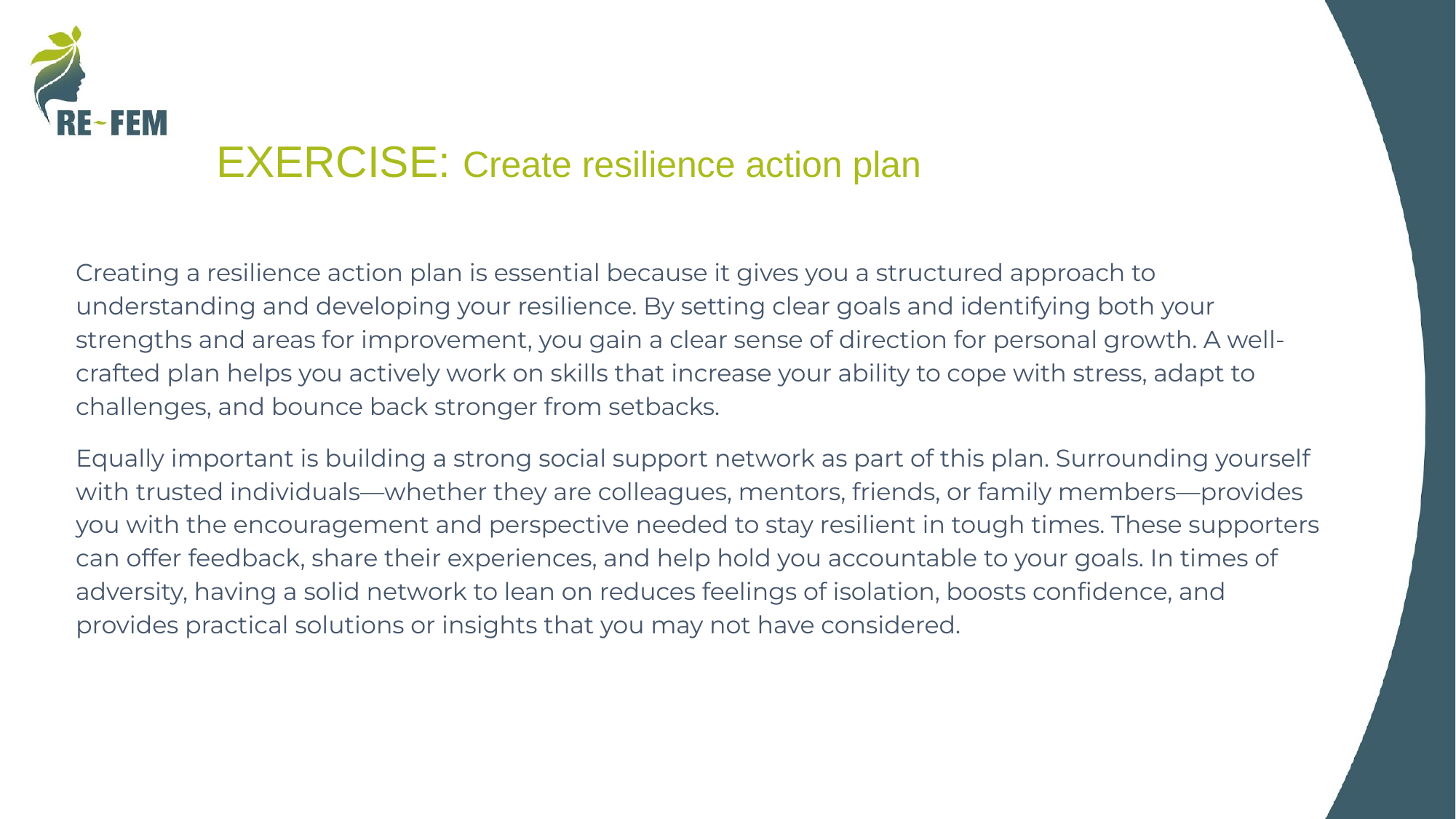

# EXERCISE: Create resilience action plan
Creating a resilience action plan is essential because it gives you a structured approach to understanding and developing your resilience. By setting clear goals and identifying both your strengths and areas for improvement, you gain a clear sense of direction for personal growth. A well-crafted plan helps you actively work on skills that increase your ability to cope with stress, adapt to challenges, and bounce back stronger from setbacks.
Equally important is building a strong social support network as part of this plan. Surrounding yourself with trusted individuals—whether they are colleagues, mentors, friends, or family members—provides you with the encouragement and perspective needed to stay resilient in tough times. These supporters can offer feedback, share their experiences, and help hold you accountable to your goals. In times of adversity, having a solid network to lean on reduces feelings of isolation, boosts confidence, and provides practical solutions or insights that you may not have considered.